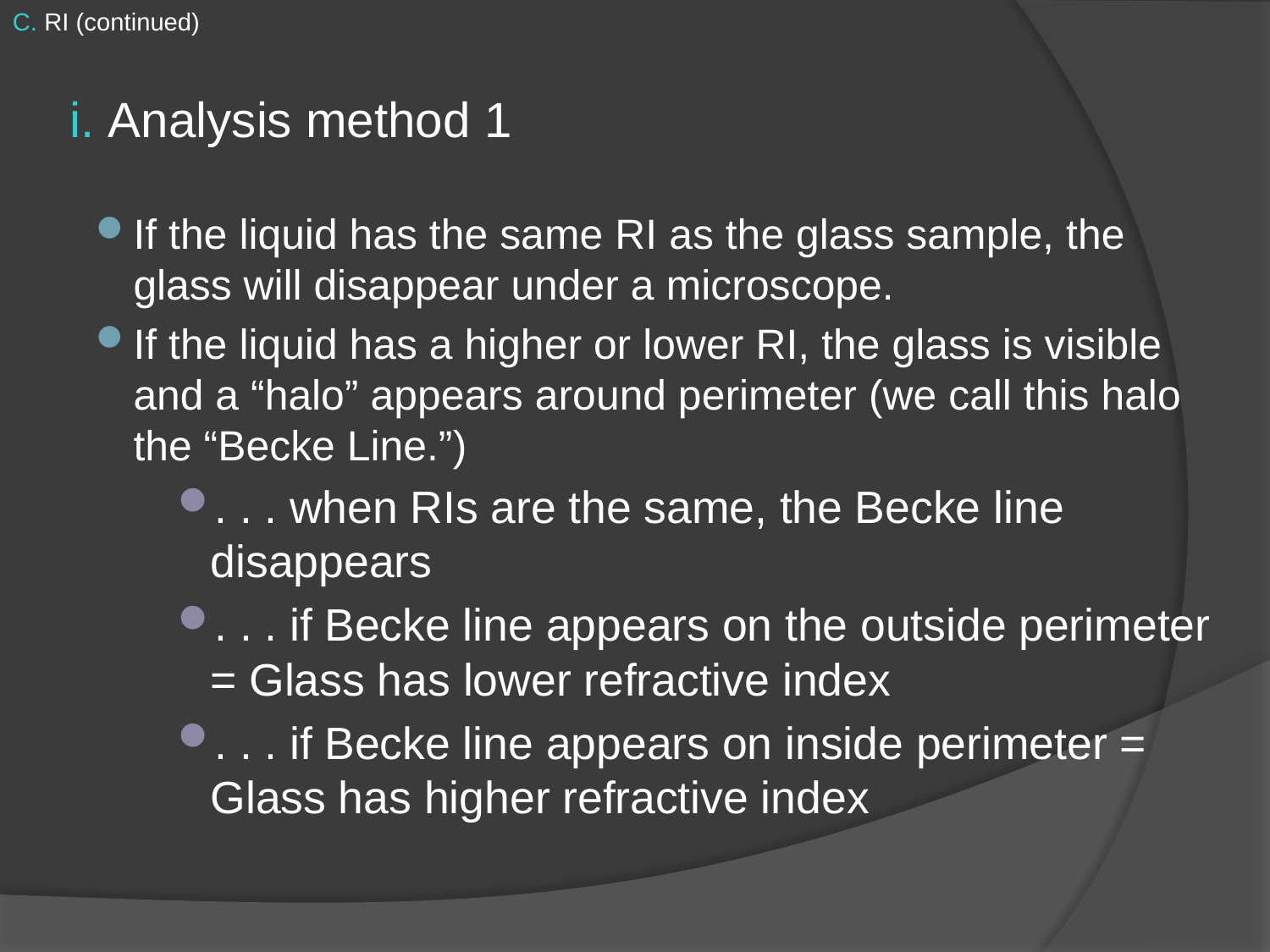

C. RI (continued)
# i. Analysis method 1
If the liquid has the same RI as the glass sample, the glass will disappear under a microscope.
If the liquid has a higher or lower RI, the glass is visible and a “halo” appears around perimeter (we call this halo the “Becke Line.”)
. . . when RIs are the same, the Becke line disappears
. . . if Becke line appears on the outside perimeter = Glass has lower refractive index
. . . if Becke line appears on inside perimeter = Glass has higher refractive index